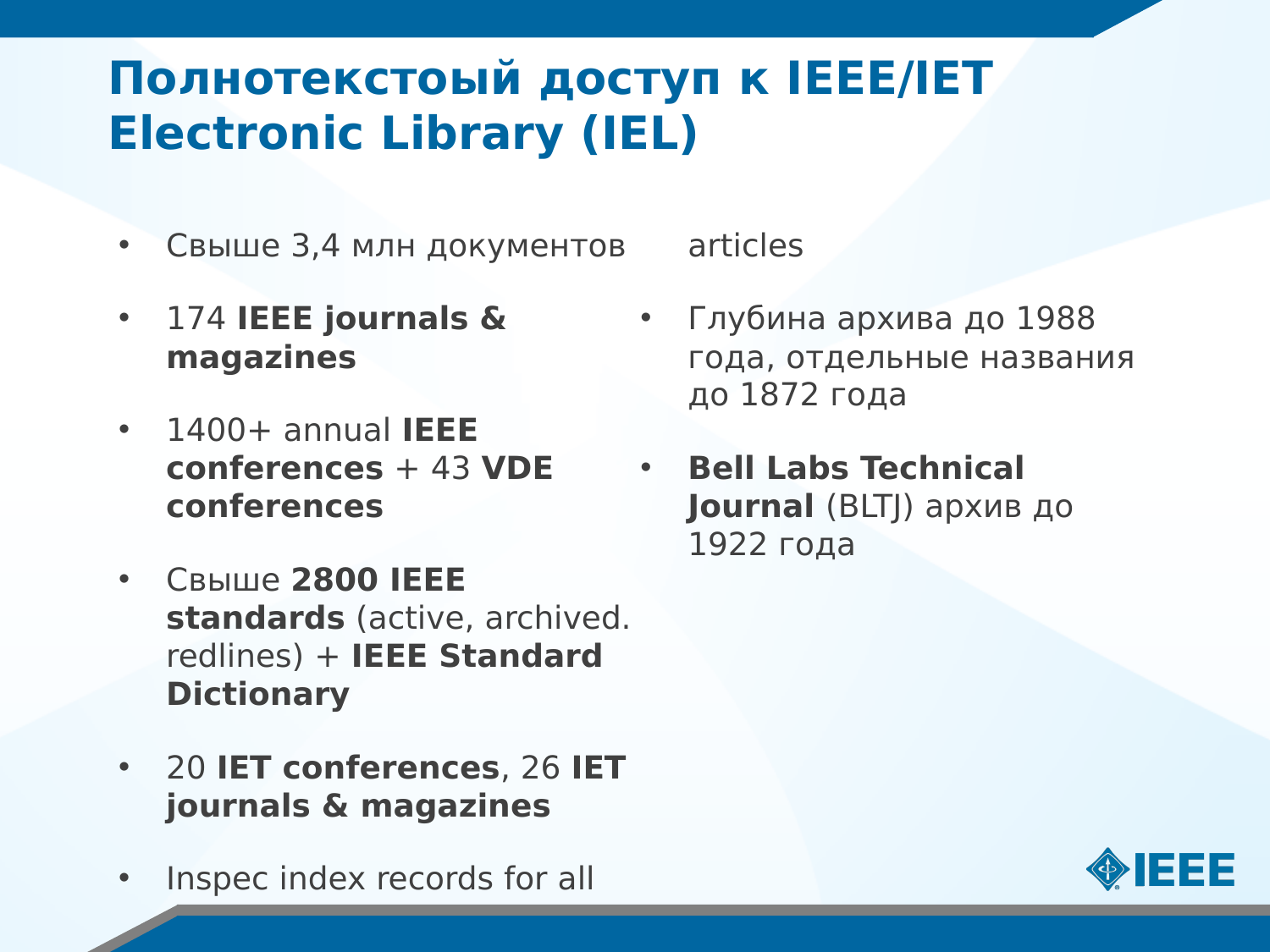

# Полнотекстоый доступ к IEEE/IET Electronic Library (IEL)
Свыше 3,4 млн документов
174 IEEE journals & magazines
1400+ annual IEEE conferences + 43 VDE conferences
Свыше 2800 IEEE standards (active, archived. redlines) + IEEE Standard Dictionary
20 IET conferences, 26 IET journals & magazines
Inspec index records for all articles
Глубина архива до 1988 года, отдельные названия до 1872 года
Bell Labs Technical Journal (BLTJ) архив до 1922 года